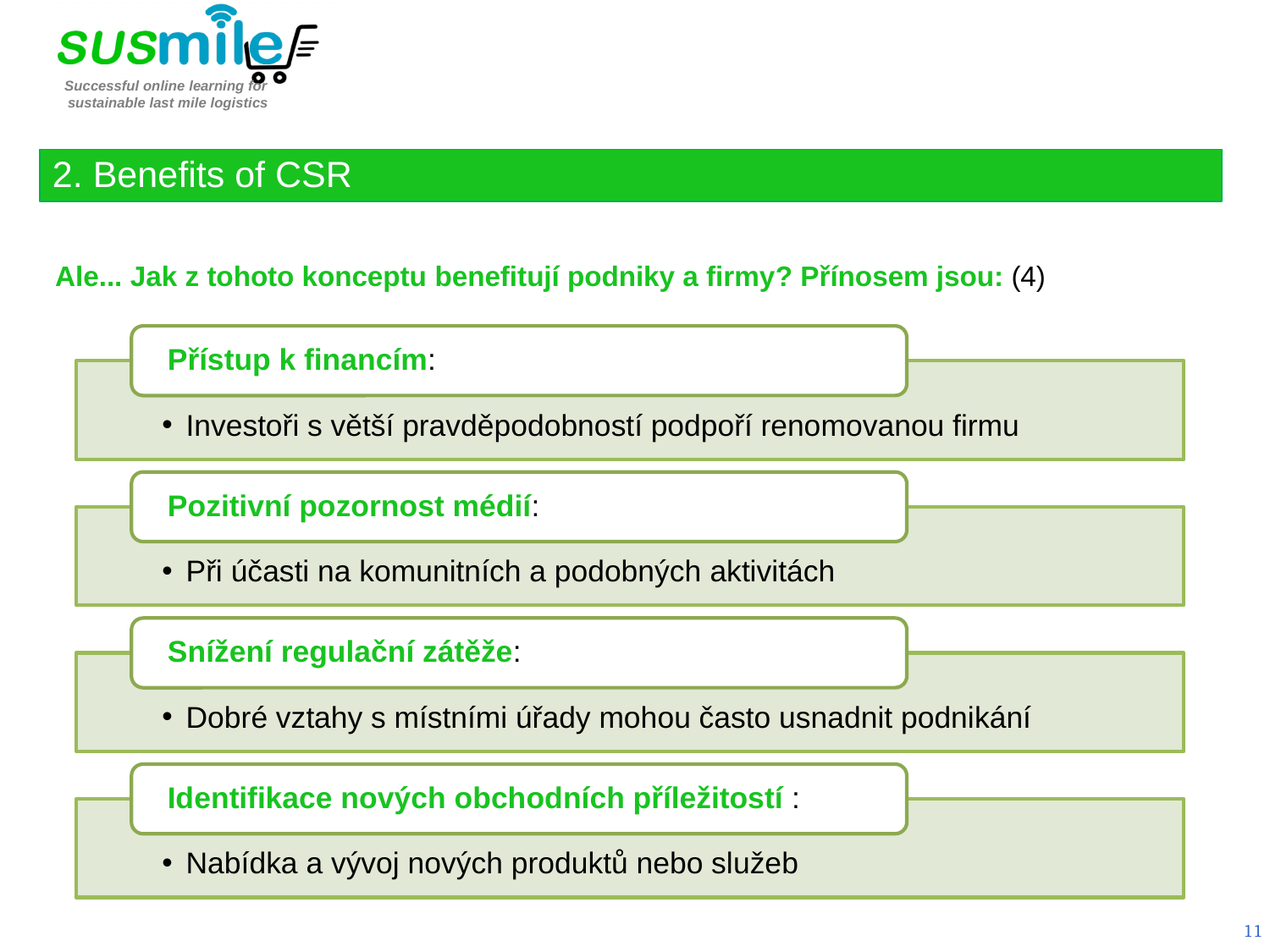

2. Benefits of CSR
Ale... Jak z tohoto konceptu benefitují podniky a firmy? Přínosem jsou: (4)
Investoři s větší pravděpodobností podpoří renomovanou firmu
Přístup k financím:
Při účasti na komunitních a podobných aktivitách
Pozitivní pozornost médií:
Dobré vztahy s místními úřady mohou často usnadnit podnikání
Snížení regulační zátěže:
Nabídka a vývoj nových produktů nebo služeb
Identifikace nových obchodních příležitostí :
11